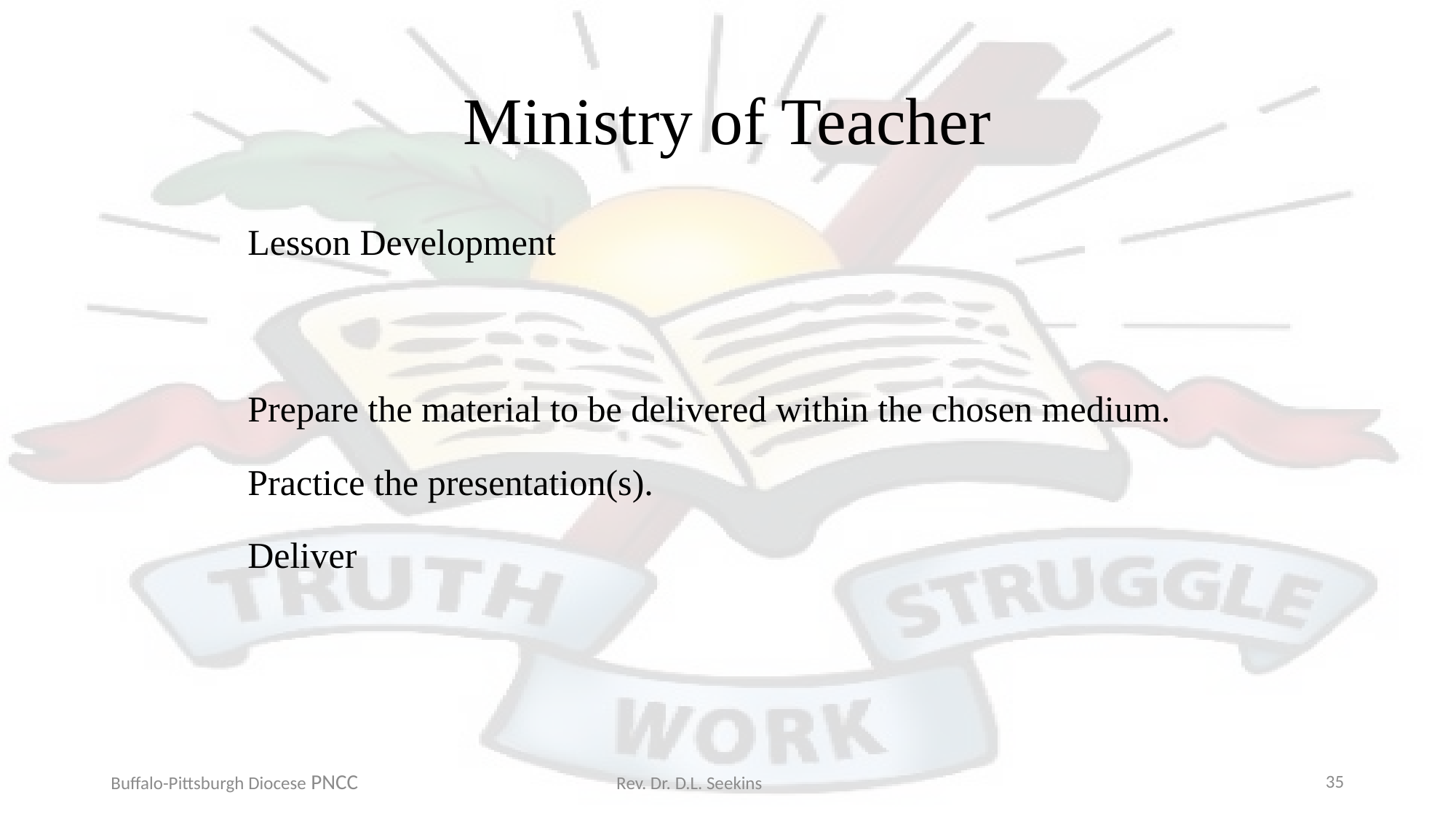

# Ministry of Teacher
Lesson Development

Prepare the material to be delivered within the chosen medium.
Practice the presentation(s).
Deliver
Buffalo-Pittsburgh Diocese PNCC                                                              Rev. Dr. D.L. Seekins
35